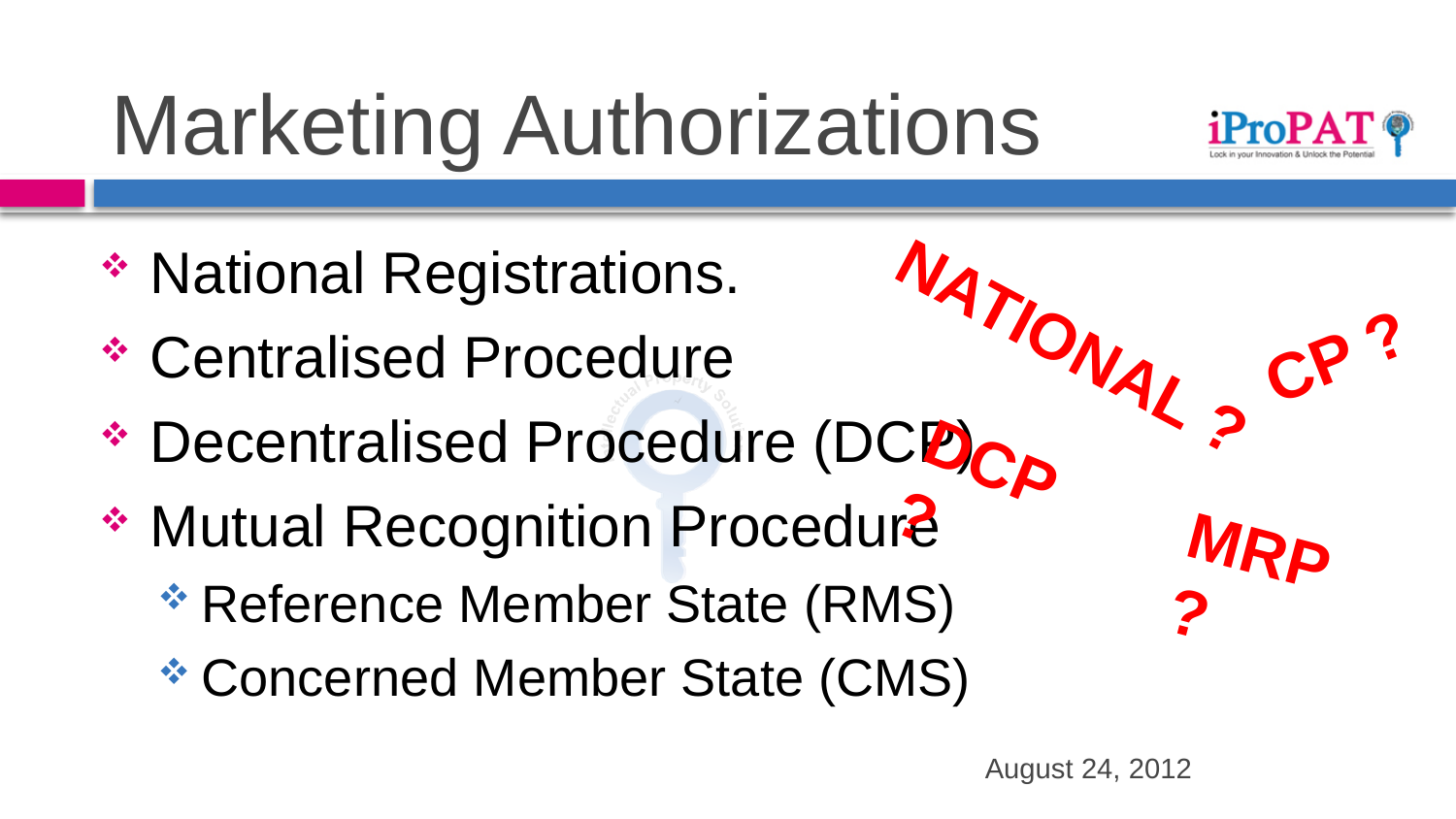

# Marketing Authorizations
National Registrations.
Centralised Procedure
Decentralised Procedure (DCP)
Mutual Recognition Procedure
Reference Member State (RMS)
Concerned Member State (CMS)
CP ?
NATIONAL ?
DCP ?
MRP ?
August 24, 2012
22